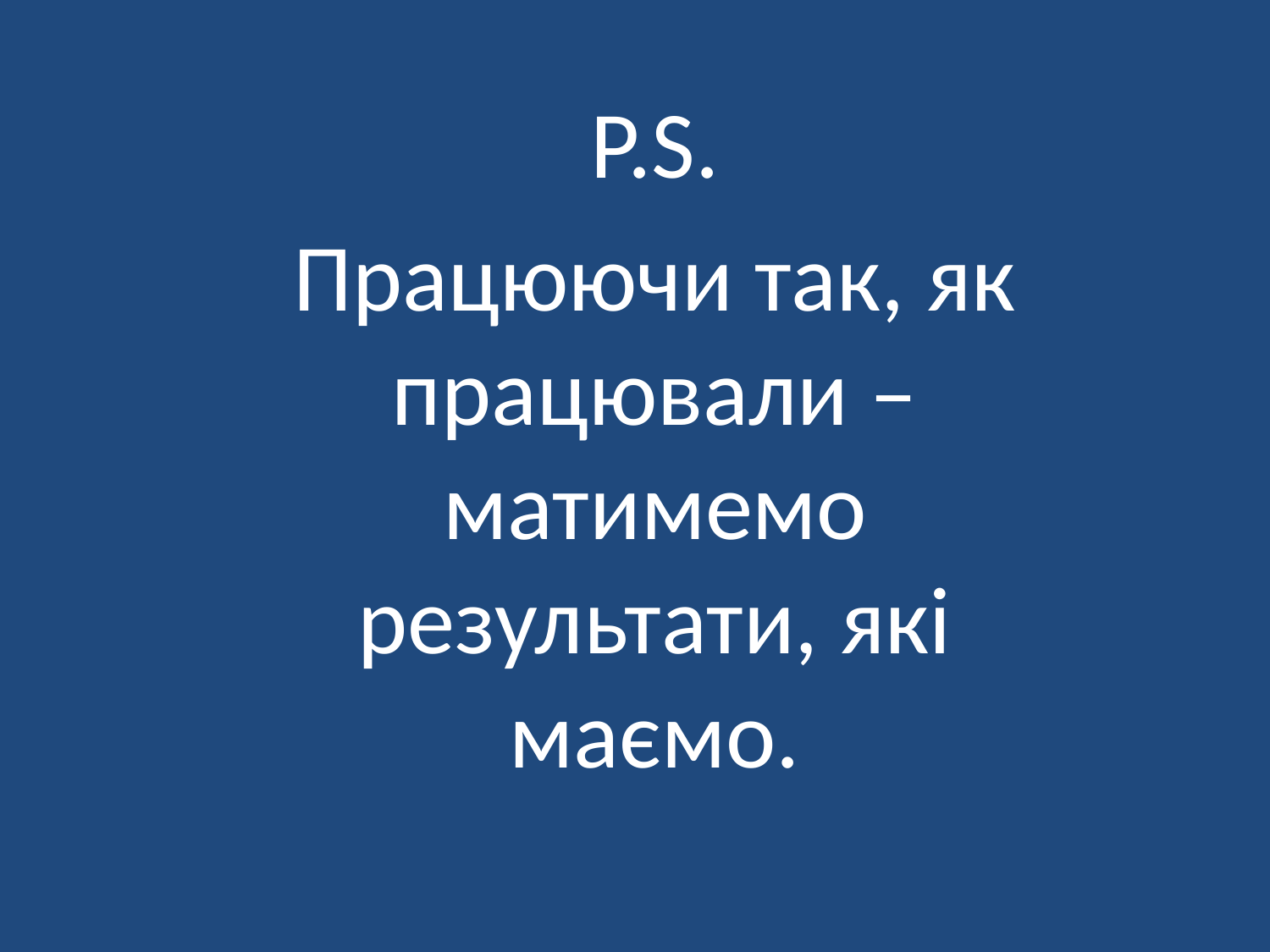

P.S.
Працюючи так, як працювали – матимемо результати, які маємо.